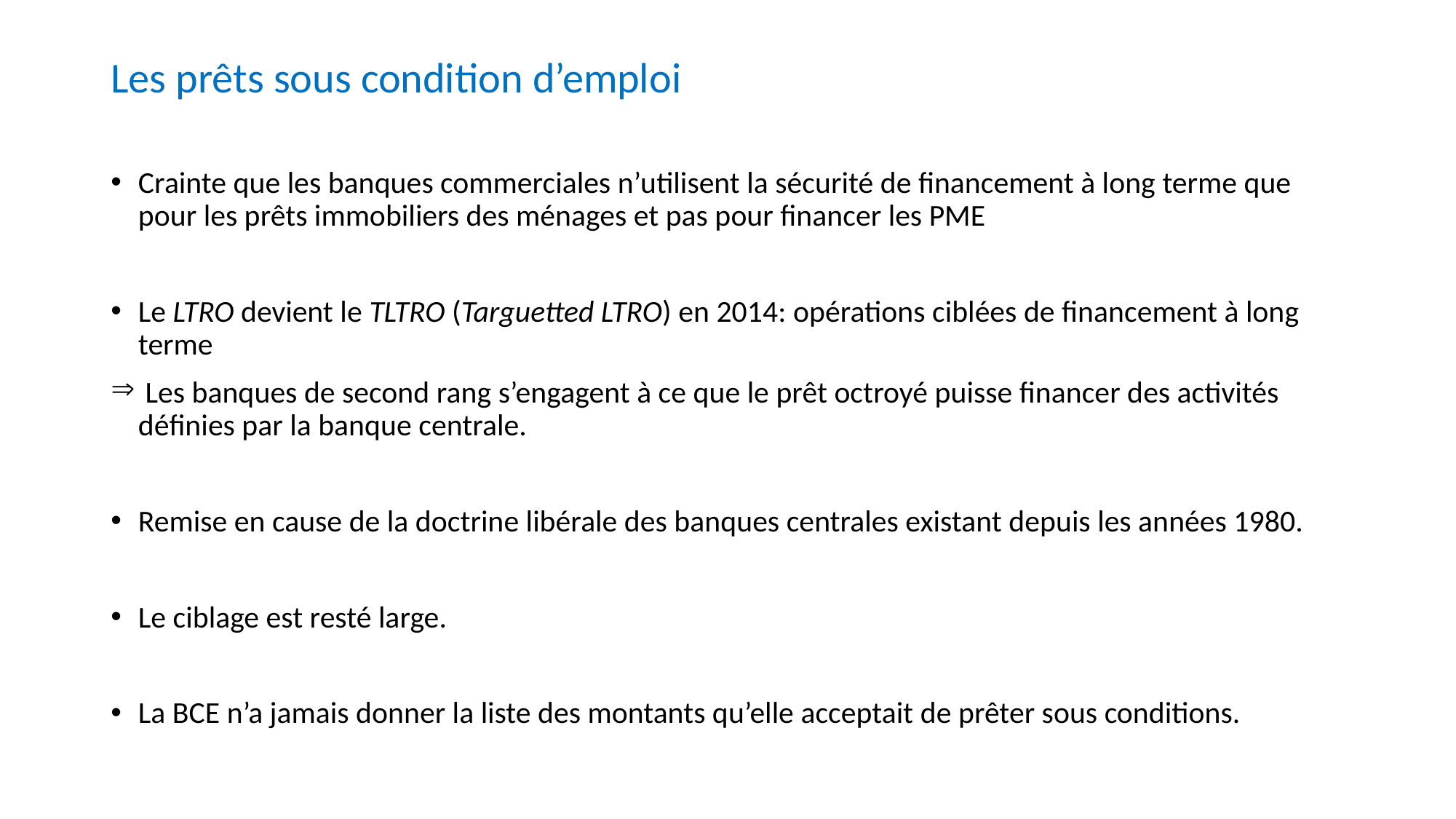

# Les prêts sous condition d’emploi
Crainte que les banques commerciales n’utilisent la sécurité de financement à long terme que pour les prêts immobiliers des ménages et pas pour financer les PME

Le LTRO devient le TLTRO (Targuetted LTRO) en 2014: opérations ciblées de financement à long terme
 Les banques de second rang s’engagent à ce que le prêt octroyé puisse financer des activités définies par la banque centrale.

Remise en cause de la doctrine libérale des banques centrales existant depuis les années 1980.

Le ciblage est resté large.

La BCE n’a jamais donner la liste des montants qu’elle acceptait de prêter sous conditions.